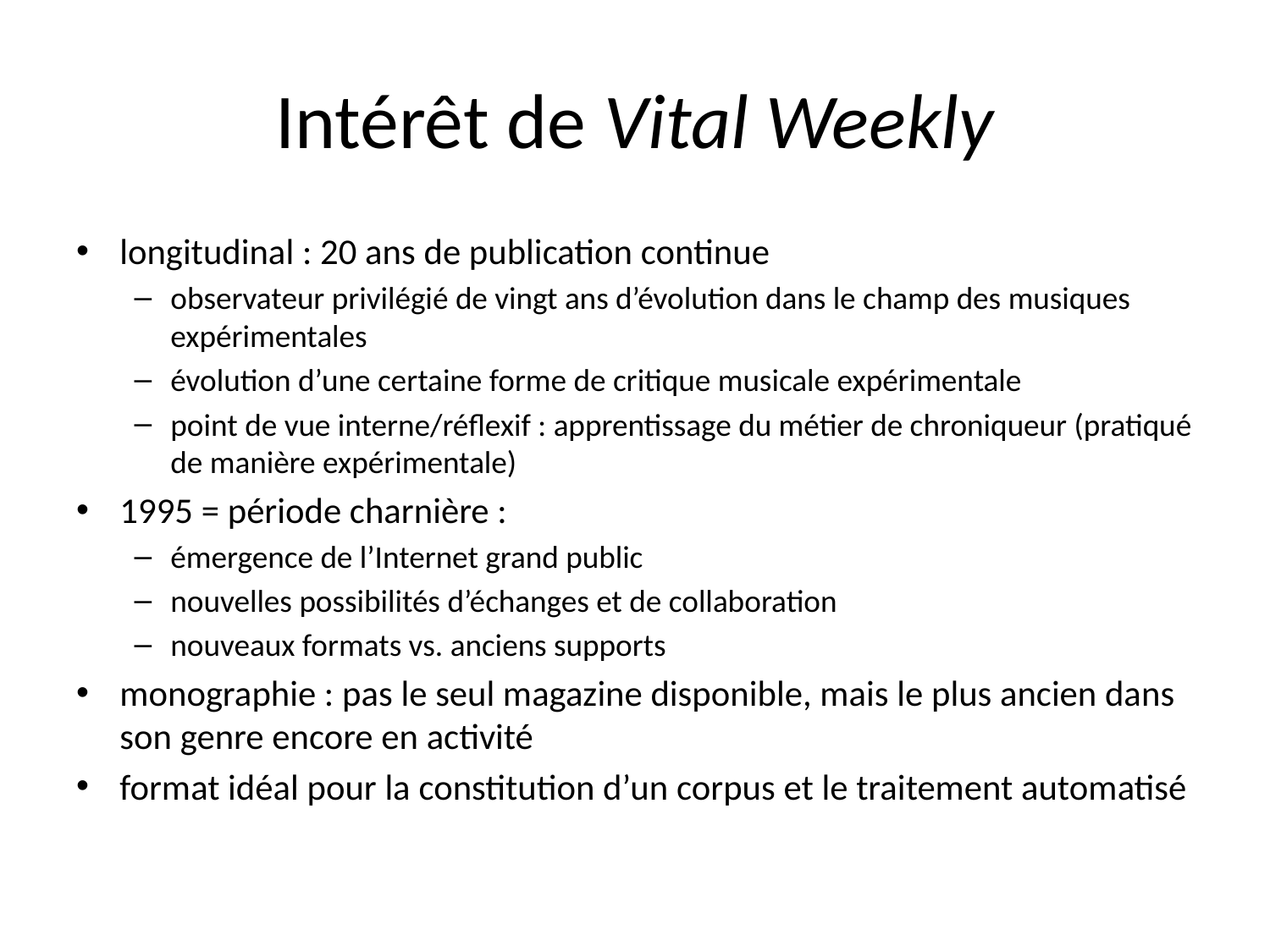

# Intérêt de Vital Weekly
longitudinal : 20 ans de publication continue
observateur privilégié de vingt ans d’évolution dans le champ des musiques expérimentales
évolution d’une certaine forme de critique musicale expérimentale
point de vue interne/réflexif : apprentissage du métier de chroniqueur (pratiqué de manière expérimentale)
1995 = période charnière :
émergence de l’Internet grand public
nouvelles possibilités d’échanges et de collaboration
nouveaux formats vs. anciens supports
monographie : pas le seul magazine disponible, mais le plus ancien dans son genre encore en activité
format idéal pour la constitution d’un corpus et le traitement automatisé